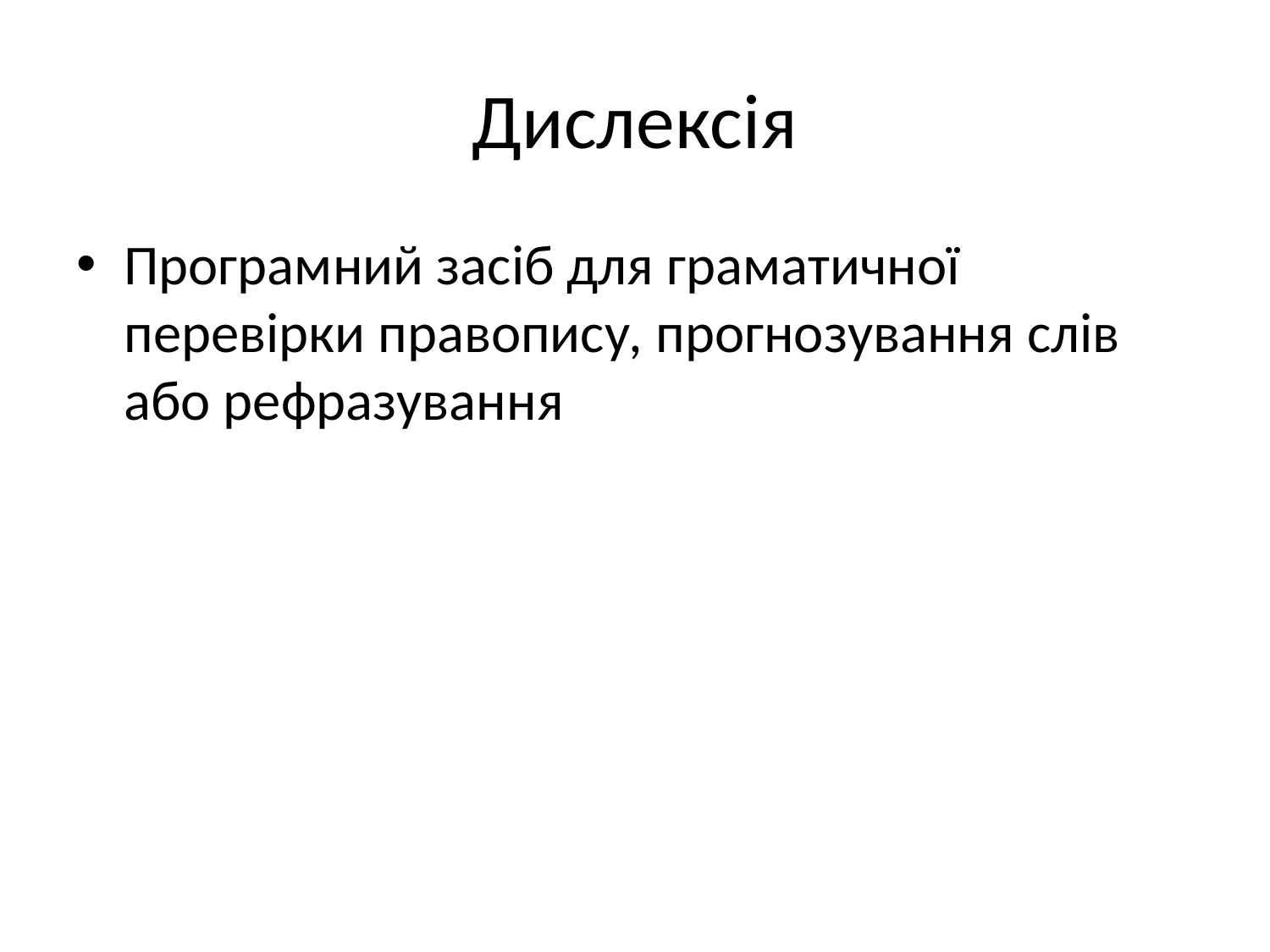

# Дислексія
Програмний засіб для граматичної перевірки правопису, прогнозування слів або рефразування